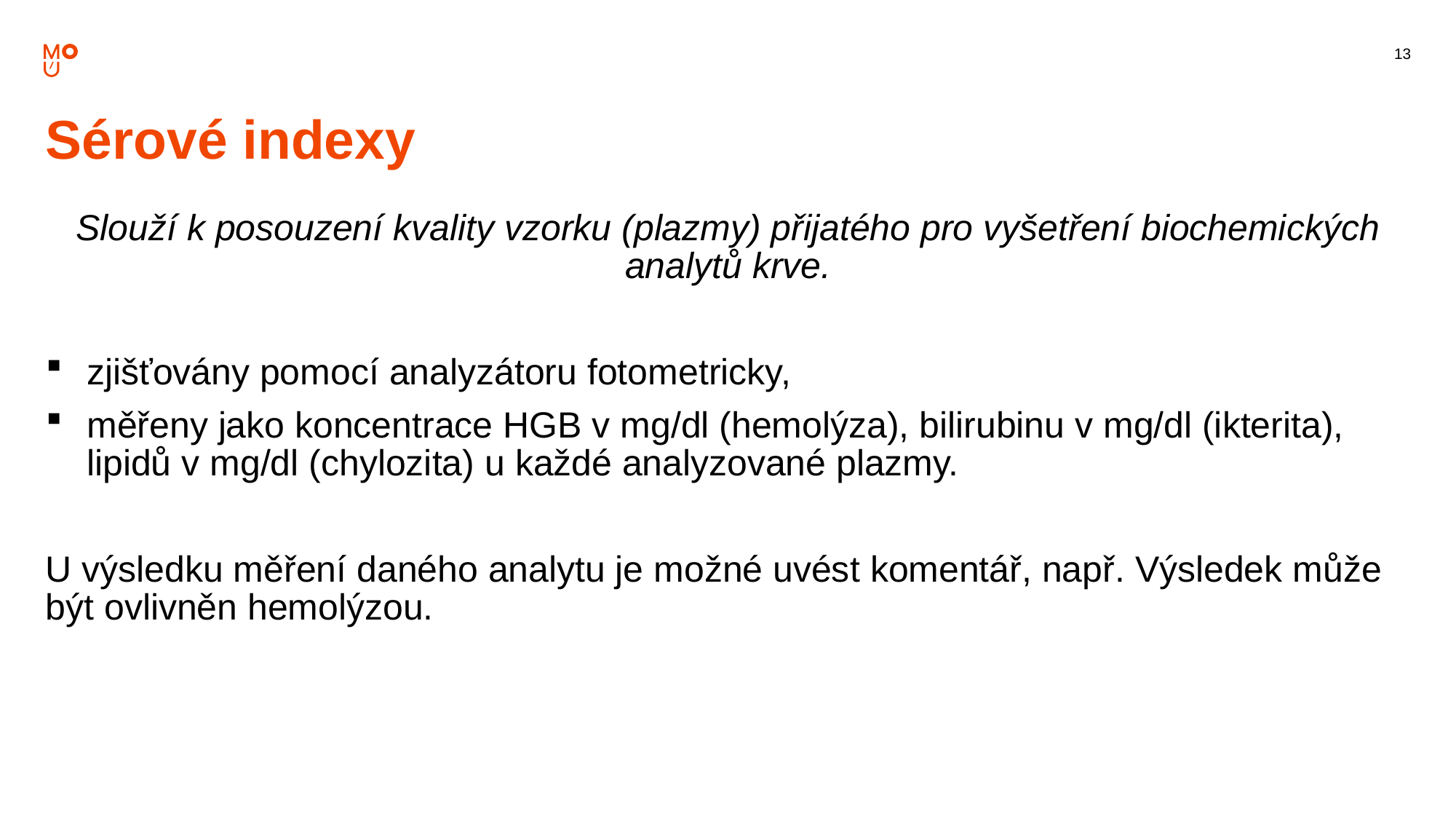

Sérové indexy
Slouží k posouzení kvality vzorku (plazmy) přijatého pro vyšetření biochemických analytů krve.

zjišťovány pomocí analyzátoru fotometricky,
měřeny jako koncentrace HGB v mg/dl (hemolýza), bilirubinu v mg/dl (ikterita), lipidů v mg/dl (chylozita) u každé analyzované plazmy.

U výsledku měření daného analytu je možné uvést komentář, např. Výsledek může být ovlivněn hemolýzou.